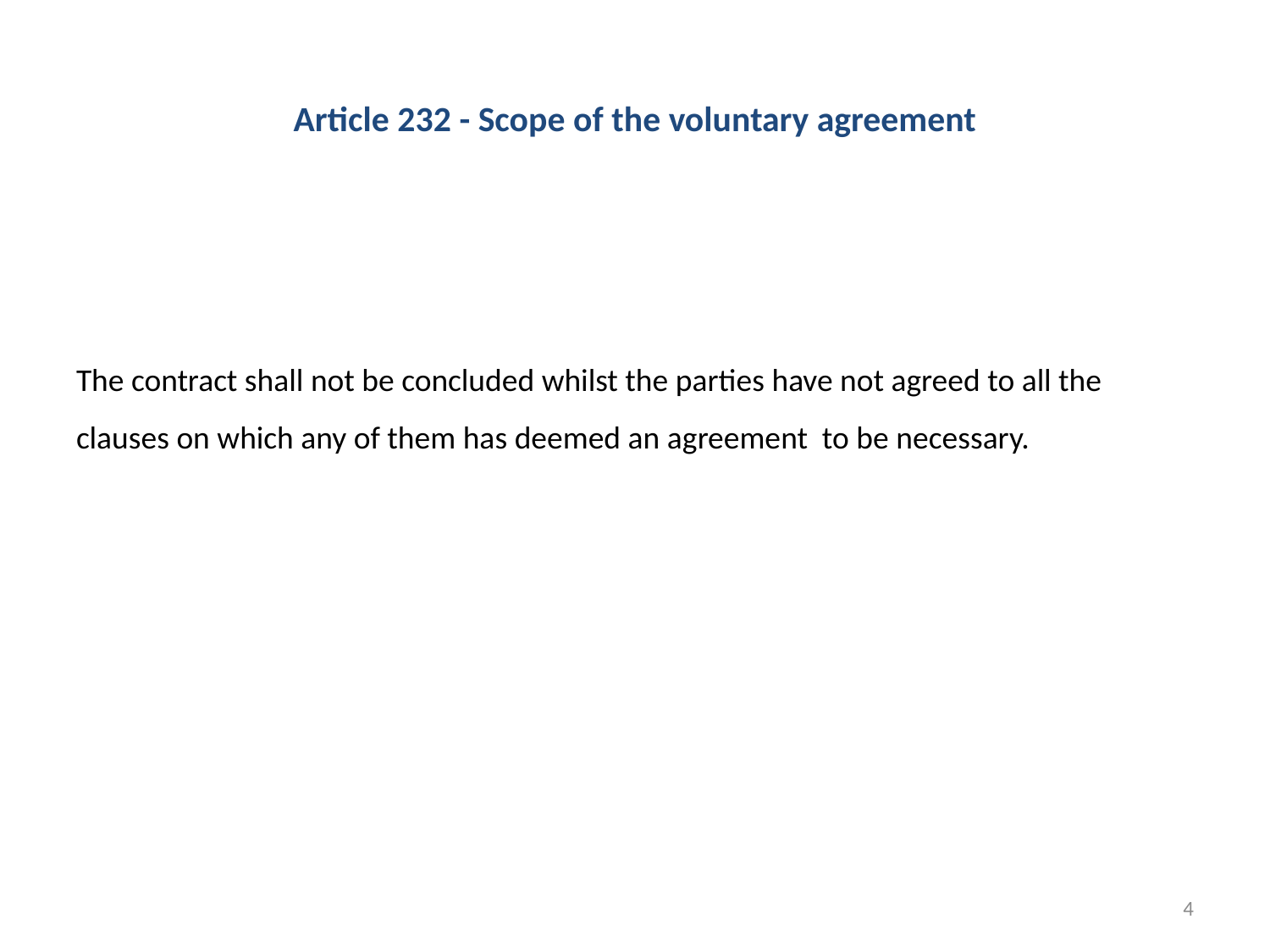

# Article 232 - Scope of the voluntary agreement

The contract shall not be concluded whilst the parties have not agreed to all the clauses on which any of them has deemed an agreement  to be necessary.

4